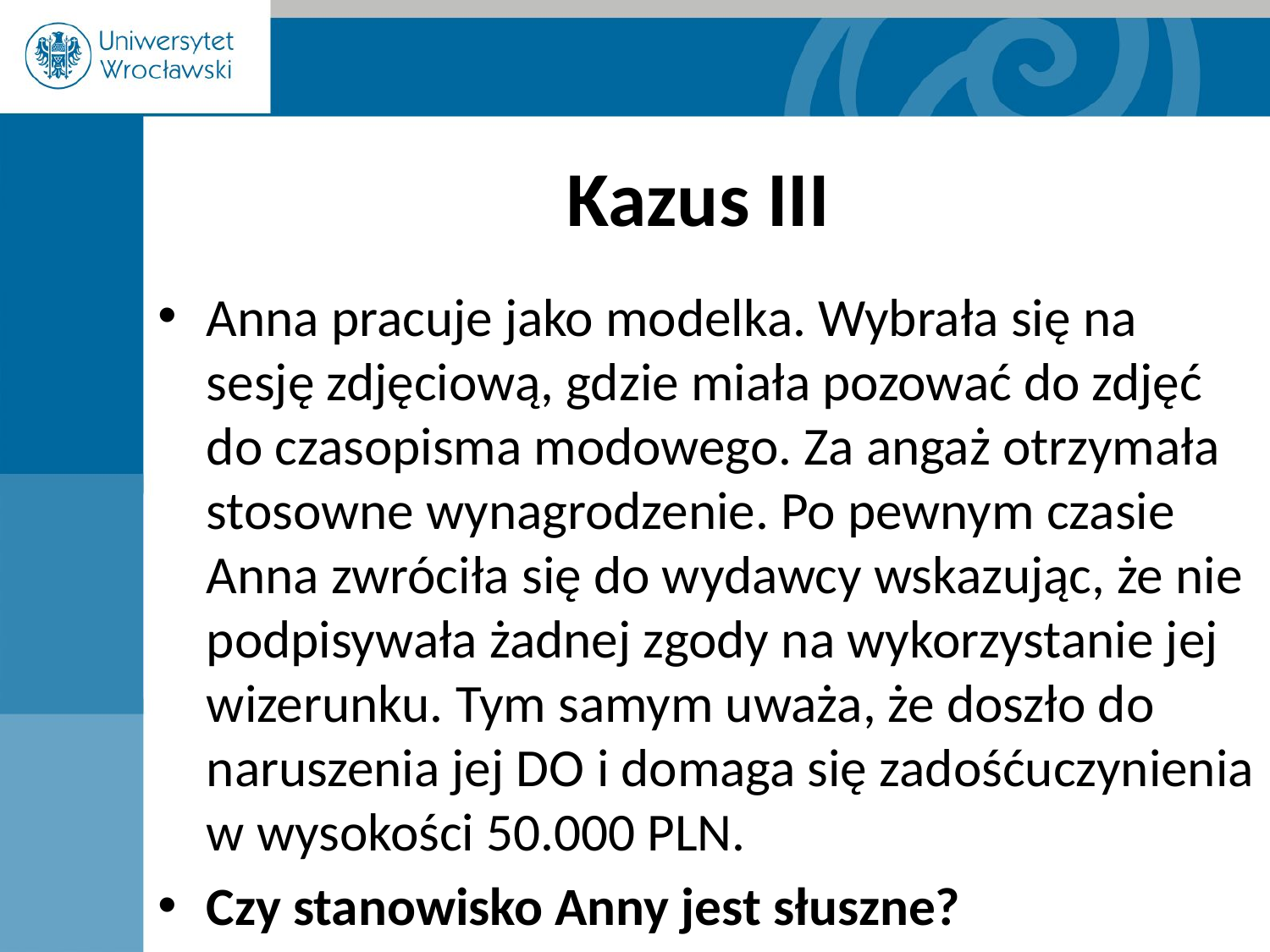

# Kazus III
Anna pracuje jako modelka. Wybrała się na sesję zdjęciową, gdzie miała pozować do zdjęć do czasopisma modowego. Za angaż otrzymała stosowne wynagrodzenie. Po pewnym czasie Anna zwróciła się do wydawcy wskazując, że nie podpisywała żadnej zgody na wykorzystanie jej wizerunku. Tym samym uważa, że doszło do naruszenia jej DO i domaga się zadośćuczynienia w wysokości 50.000 PLN.
Czy stanowisko Anny jest słuszne?